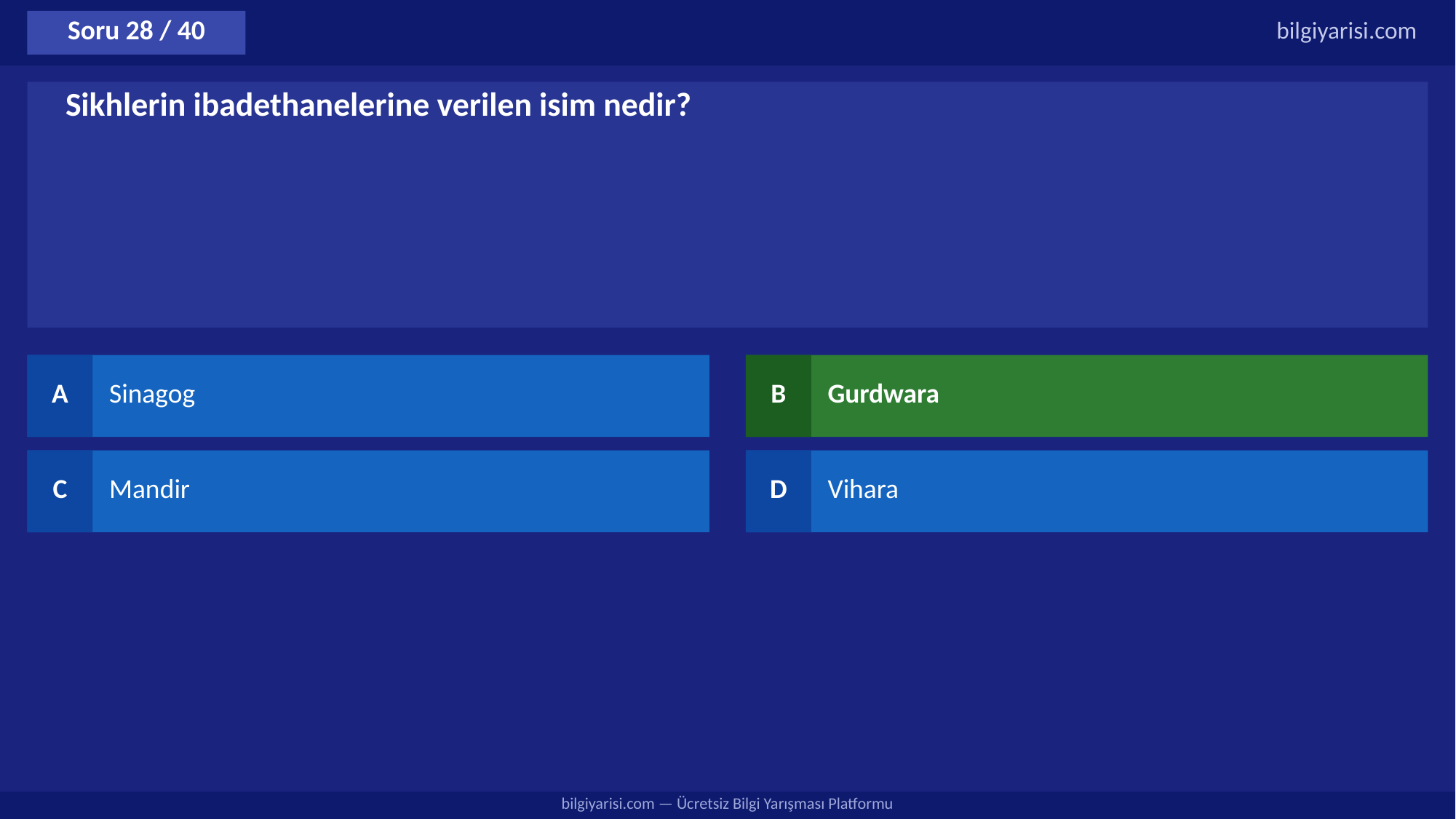

Soru 28 / 40
bilgiyarisi.com

Sikhlerin ibadethanelerine verilen isim nedir?

A
Sinagog

B
Gurdwara

C
Mandir

D
Vihara
bilgiyarisi.com — Ücretsiz Bilgi Yarışması Platformu